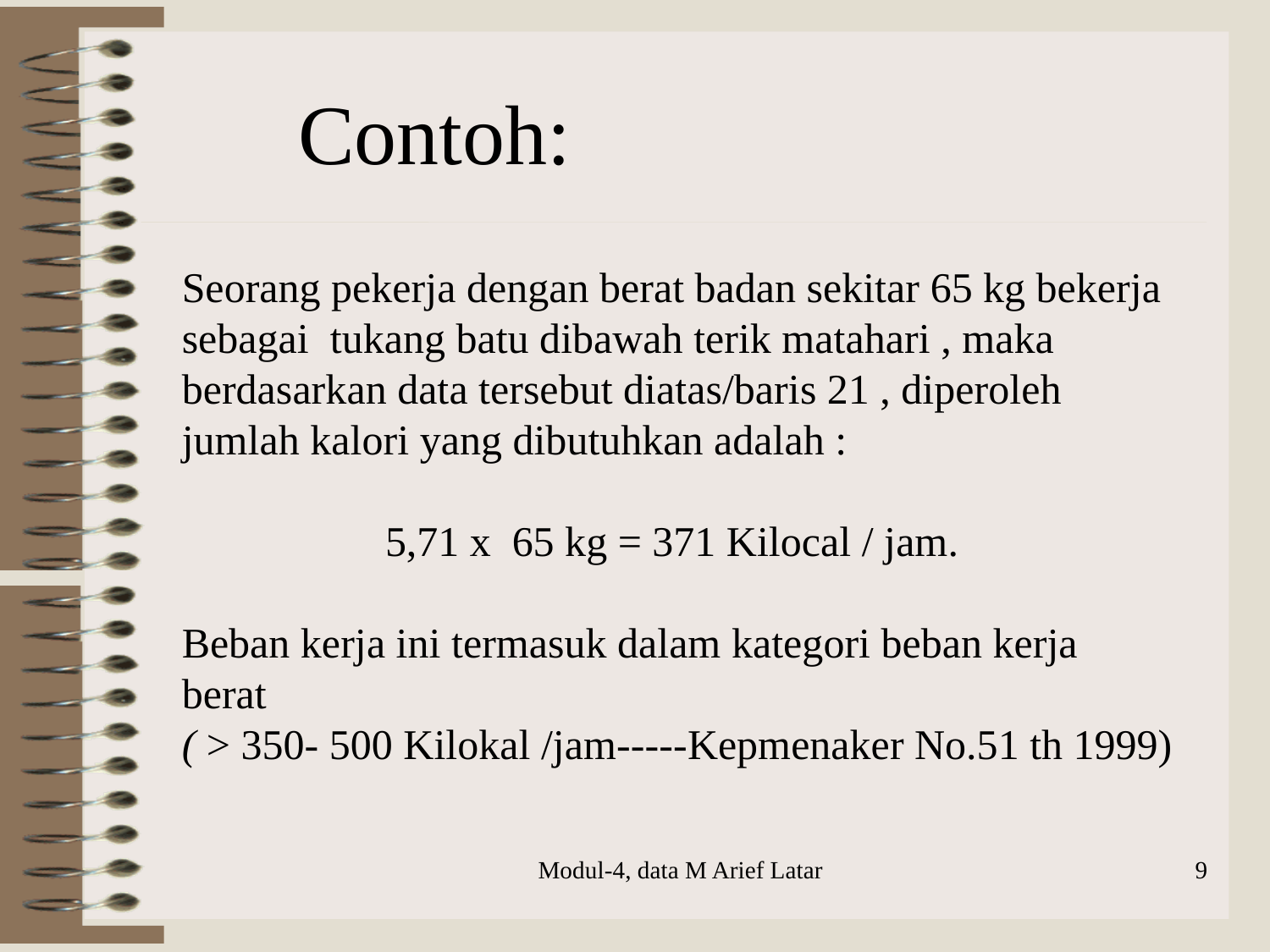

Contoh:
Seorang pekerja dengan berat badan sekitar 65 kg bekerja sebagai  tukang batu dibawah terik matahari , maka berdasarkan data tersebut diatas/baris 21 , diperoleh jumlah kalori yang dibutuhkan adalah :

5,71 x  65 kg = 371 Kilocal / jam.

Beban kerja ini termasuk dalam kategori beban kerja berat
( > 350- 500 Kilokal /jam-----Kepmenaker No.51 th 1999)
Modul-4, data M Arief Latar
9